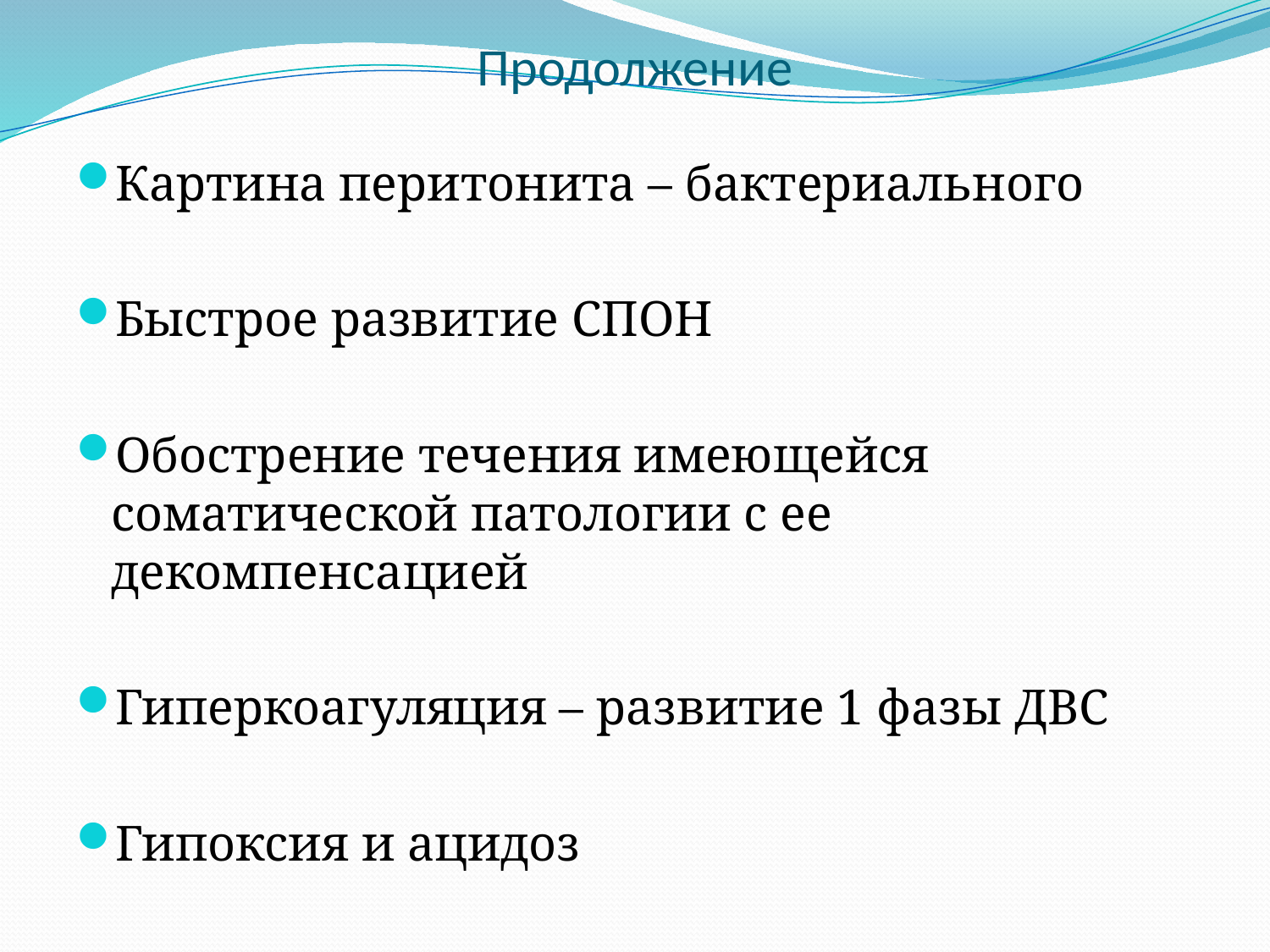

# Продолжение
Картина перитонита – бактериального

Быстрое развитие СПОН

Обострение течения имеющейся соматической патологии с ее декомпенсацией

Гиперкоагуляция – развитие 1 фазы ДВС

Гипоксия и ацидоз